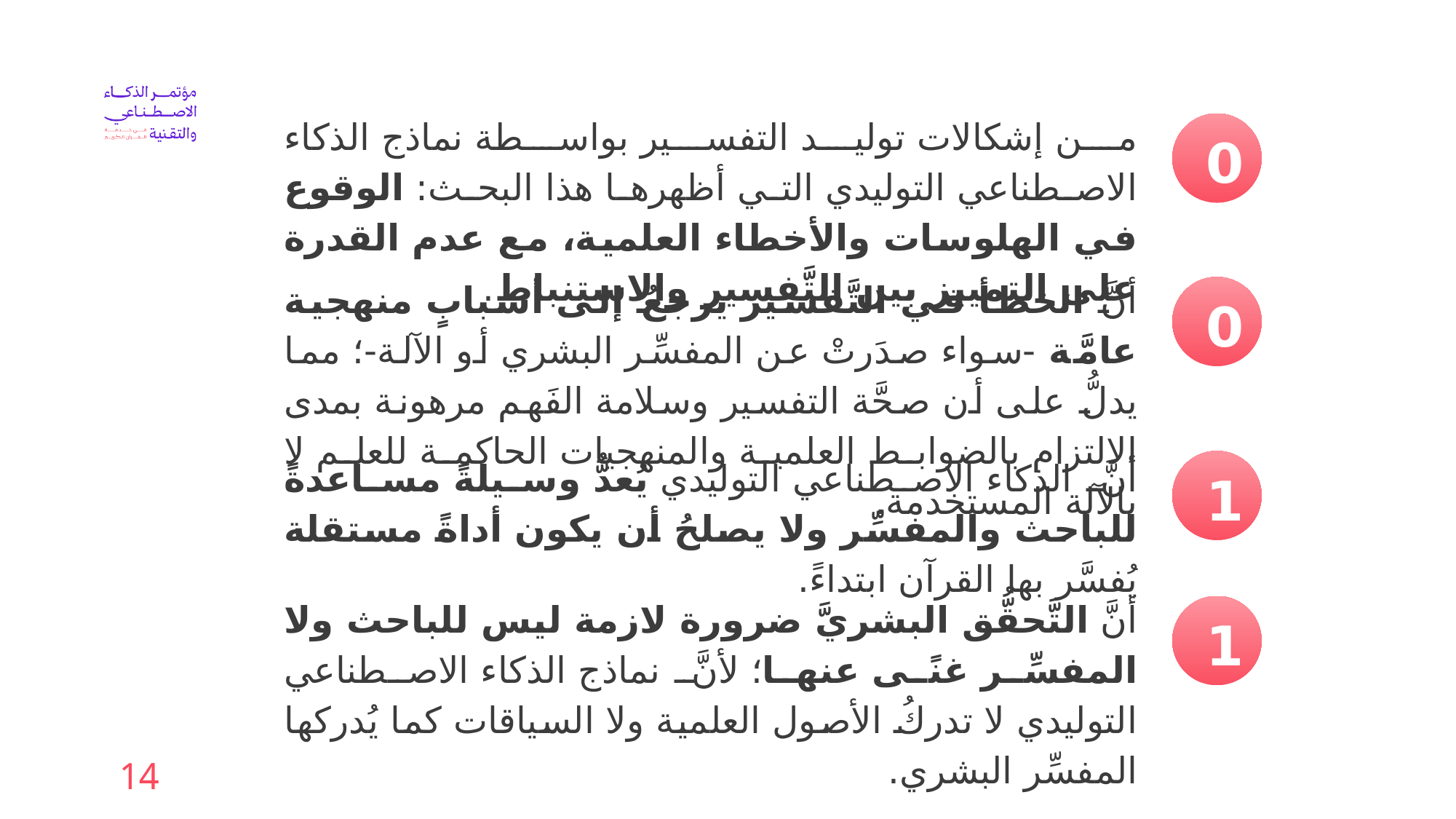

من إشكالات توليد التفسير بواسطة نماذج الذكاء الاصطناعي التوليدي التي أظهرها هذا البحث: الوقوع في الهلوسات والأخطاء العلمية، مع عدم القدرة على التمييز بين التَّفسير والاستنباط.

08
أنَّ الخطأ في التَّفسير يرجعُ إلى أسبابٍ منهجية عامَّة -سواء صدَرتْ عن المفسِّر البشري أو الآلة-؛ مما يدلُّ على أن صحَّة التفسير وسلامة الفَهم مرهونة بمدى الالتزام بالضوابط العلمية والمنهجيات الحاكمة للعلم لا بالآلة المستخدمة.

09
أنَّ الذكاء الاصطناعي التوليدي يُعدُّ وسيلةً مساعدةً للباحث والمفسِّر ولا يصلحُ أن يكون أداةً مستقلة يُفسَّر بها القرآن ابتداءً.

10
أنَّ التَّحقُّق البشريَّ ضرورة لازمة ليس للباحث ولا المفسِّر غنًى عنها؛ لأنَّ نماذج الذكاء الاصطناعي التوليدي لا تدركُ الأصول العلمية ولا السياقات كما يُدركها المفسِّر البشري.

11